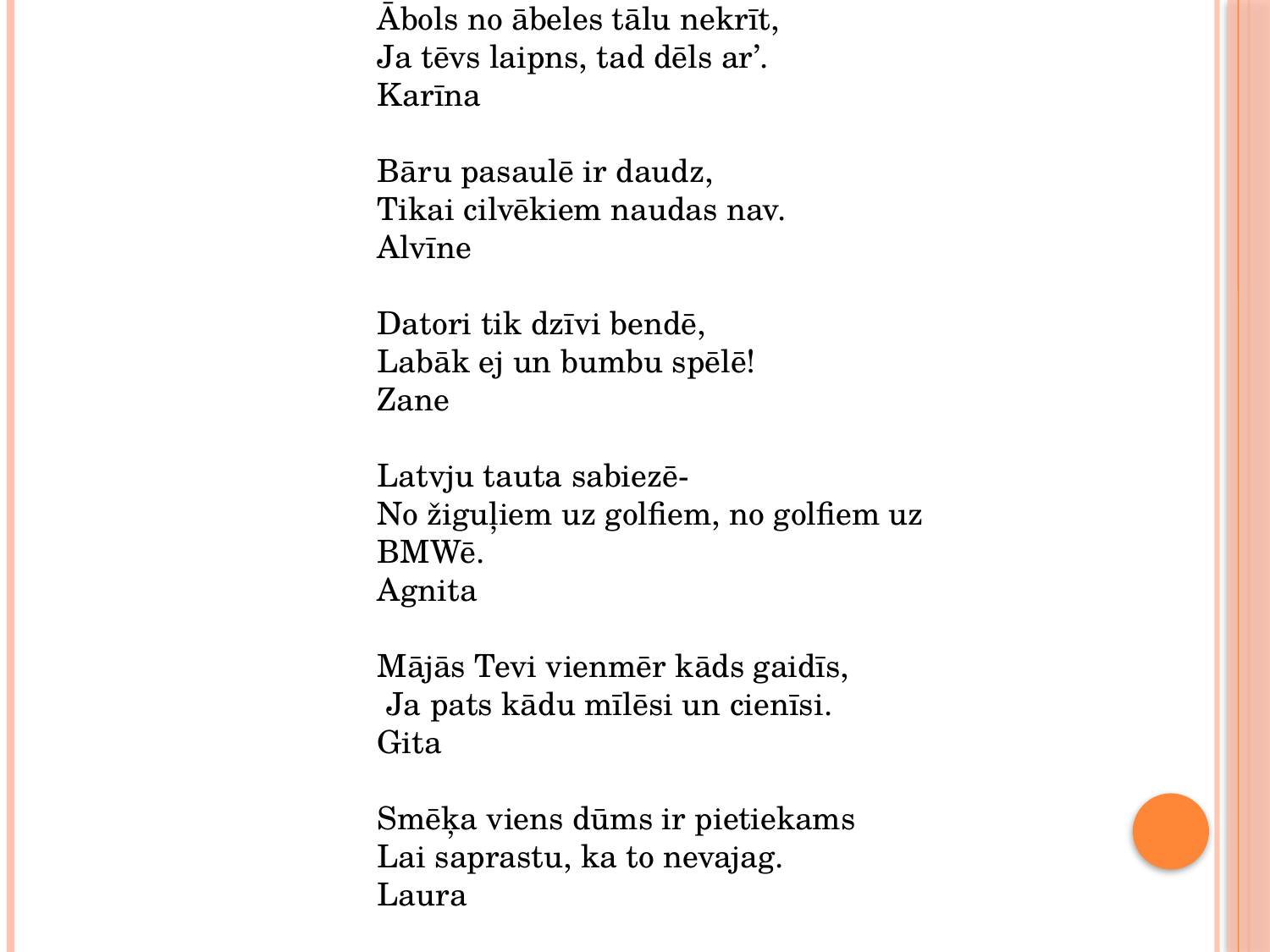

Ābeces divrindes

Ābols no ābeles tālu nekrīt,
Ja tēvs laipns, tad dēls ar’.
Karīna

Bāru pasaulē ir daudz,
Tikai cilvēkiem naudas nav.
Alvīne

Datori tik dzīvi bendē,
Labāk ej un bumbu spēlē!
Zane

Latvju tauta sabiezē-
No žiguļiem uz golfiem, no golfiem uz BMWē.
Agnita

Mājās Tevi vienmēr kāds gaidīs,
 Ja pats kādu mīlēsi un cienīsi.
Gita

Smēķa viens dūms ir pietiekams
Lai saprastu, ka to nevajag.
Laura